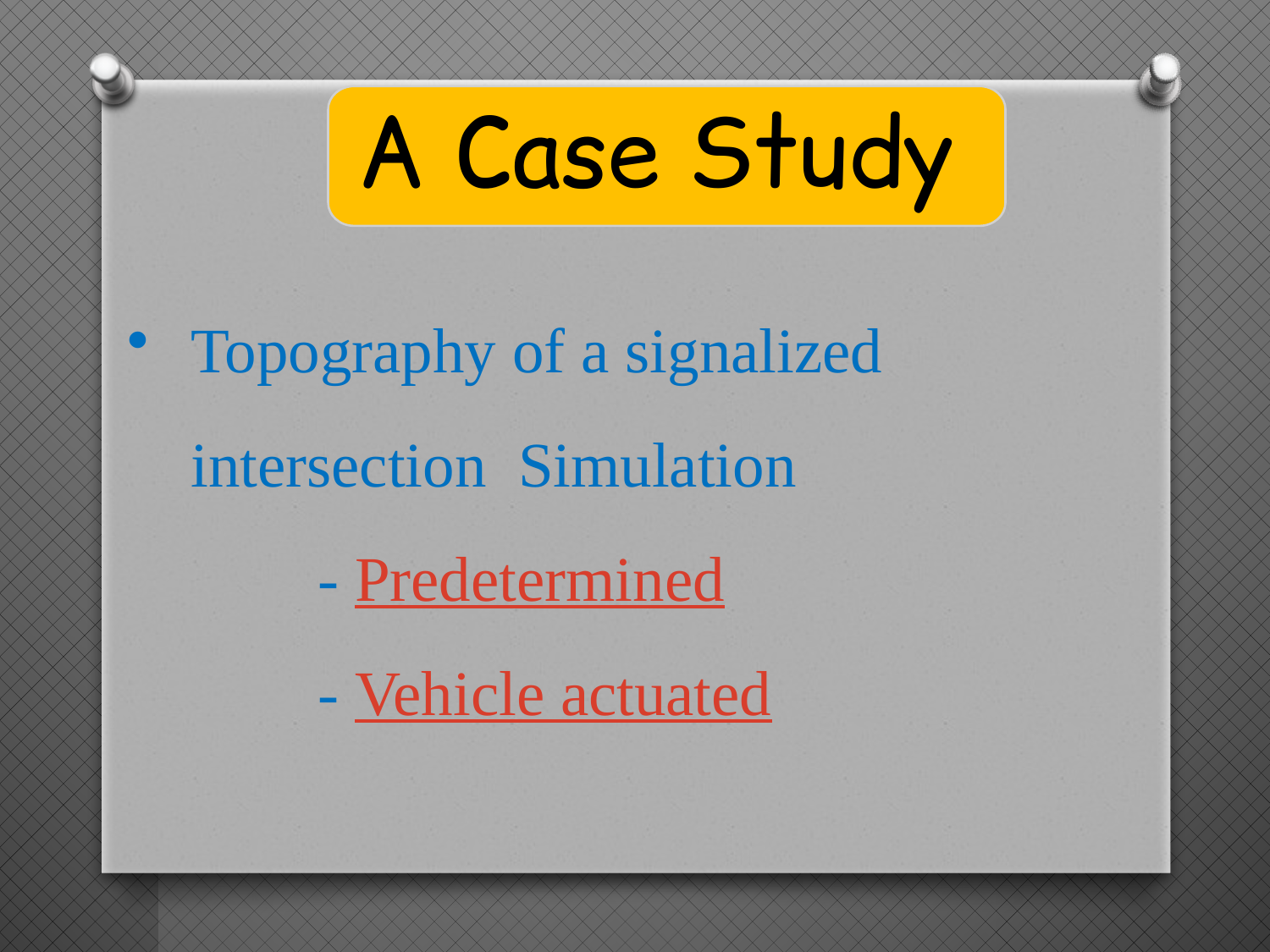

A Case Study
Topography of a signalized intersection  Simulation
		- Predetermined
		- Vehicle actuated